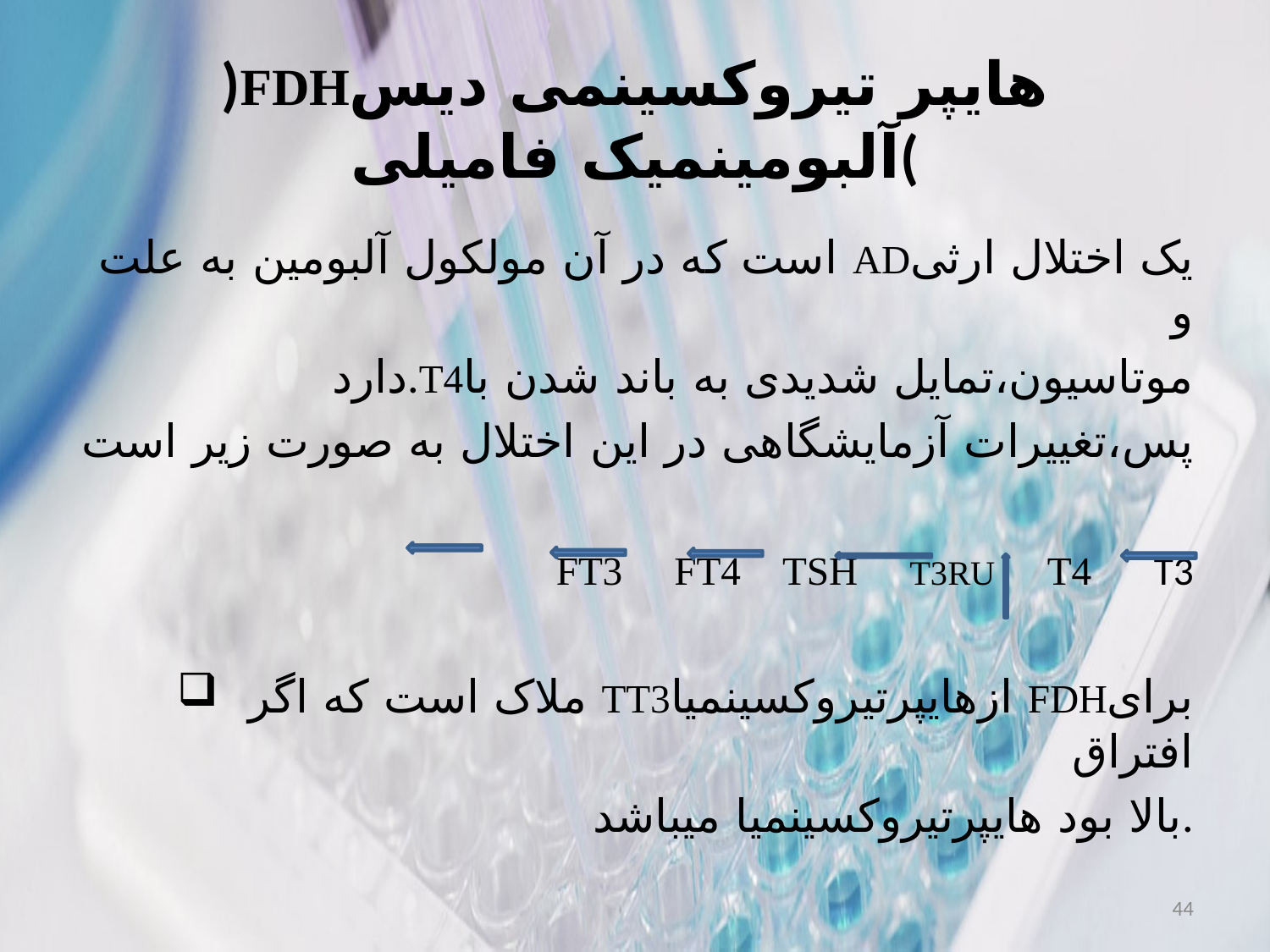

# )FDHهایپر تیروکسینمی دیس آلبومینمیک فامیلی(
 است که در آن مولکول آلبومین به علت ADیک اختلال ارثی و
 دارد.T4موتاسیون،تمایل شدیدی به باند شدن با
پس،تغییرات آزمایشگاهی در این اختلال به صورت زیر است

FT3     FT4    TSH     T3RU     T4      T3

ملاک است که اگر TT3ازهایپرتیروکسینمیا FDHبرای افتراق
بالا بود هایپرتیروکسینمیا میباشد.

44